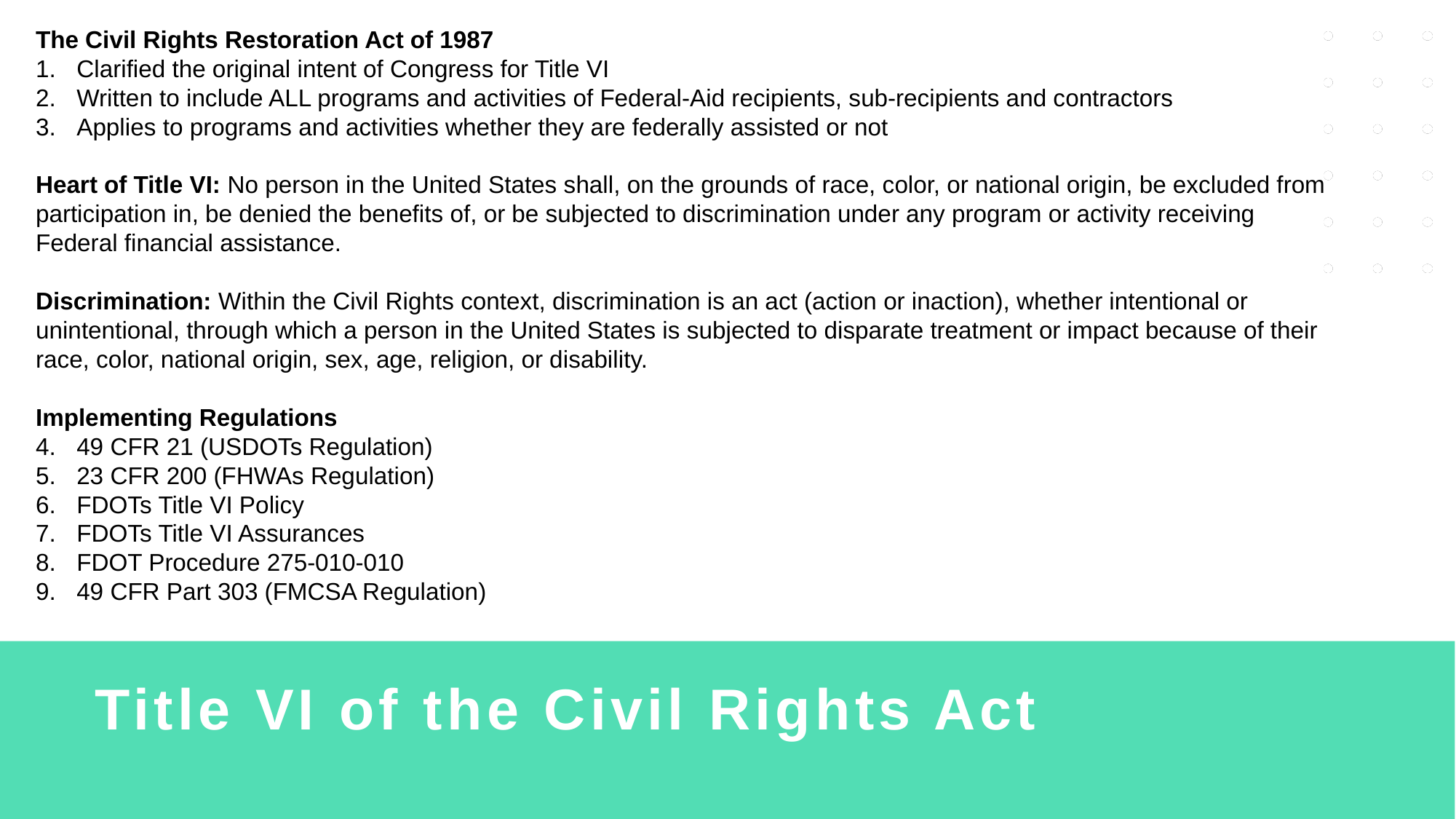

The Civil Rights Restoration Act of 1987
Clarified the original intent of Congress for Title VI
Written to include ALL programs and activities of Federal-Aid recipients, sub-recipients and contractors
Applies to programs and activities whether they are federally assisted or not

Heart of Title VI: No person in the United States shall, on the grounds of race, color, or national origin, be excluded from participation in, be denied the benefits of, or be subjected to discrimination under any program or activity receiving Federal financial assistance.

Discrimination: Within the Civil Rights context, discrimination is an act (action or inaction), whether intentional or unintentional, through which a person in the United States is subjected to disparate treatment or impact because of their race, color, national origin, sex, age, religion, or disability.

Implementing Regulations
49 CFR 21 (USDOTs Regulation)
23 CFR 200 (FHWAs Regulation)
FDOTs Title VI Policy
FDOTs Title VI Assurances
FDOT Procedure 275-010-010
49 CFR Part 303 (FMCSA Regulation)
CEO
# Title VI of the Civil Rights Act